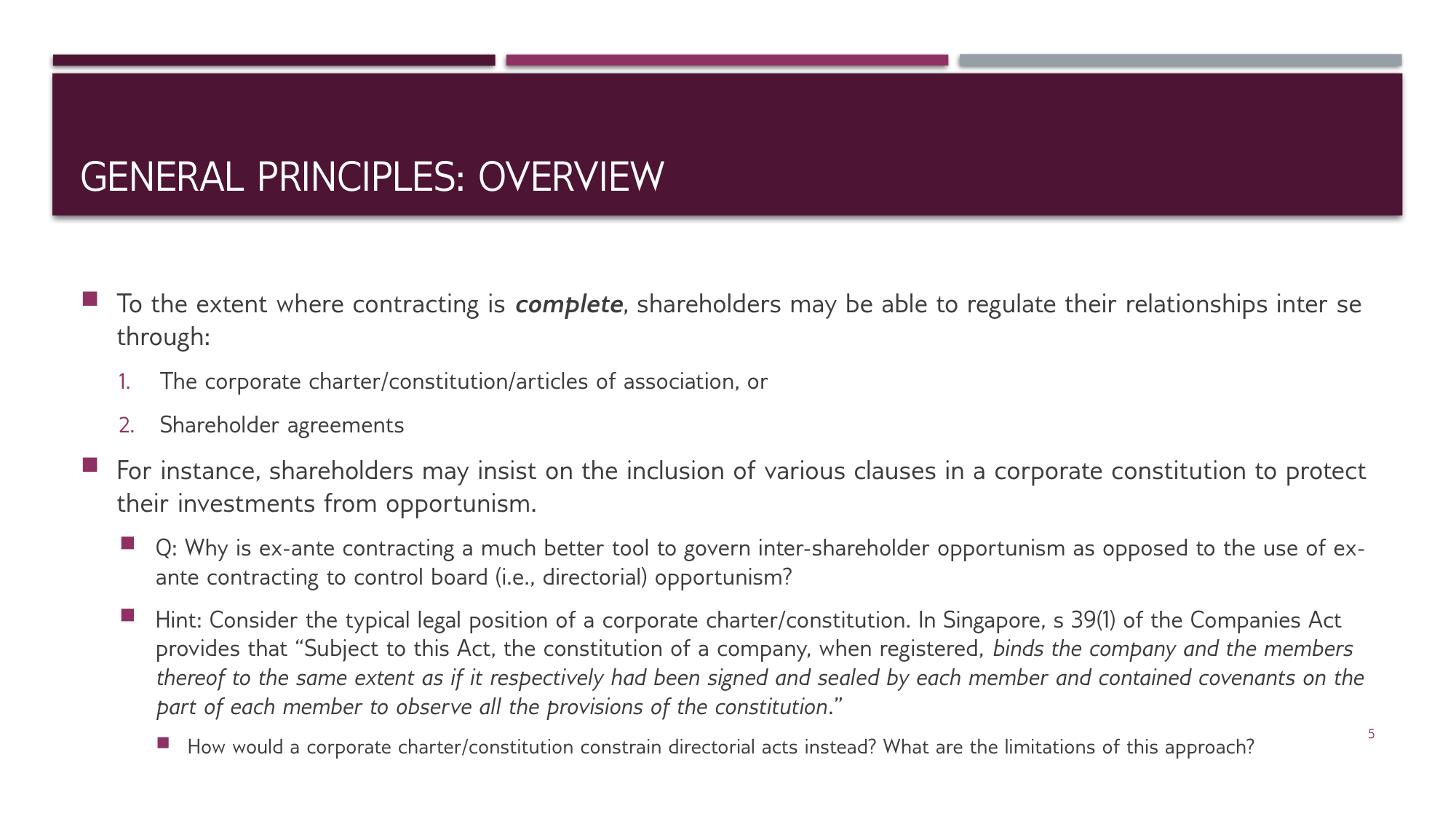

# General principles: overview
To the extent where contracting is complete, shareholders may be able to regulate their relationships inter se through:
The corporate charter/constitution/articles of association, or
Shareholder agreements
For instance, shareholders may insist on the inclusion of various clauses in a corporate constitution to protect their investments from opportunism.
Q: Why is ex-ante contracting a much better tool to govern inter-shareholder opportunism as opposed to the use of ex-ante contracting to control board (i.e., directorial) opportunism?
Hint: Consider the typical legal position of a corporate charter/constitution. In Singapore, s 39(1) of the Companies Act provides that “Subject to this Act, the constitution of a company, when registered, binds the company and the members thereof to the same extent as if it respectively had been signed and sealed by each member and contained covenants on the part of each member to observe all the provisions of the constitution.”
How would a corporate charter/constitution constrain directorial acts instead? What are the limitations of this approach?
5